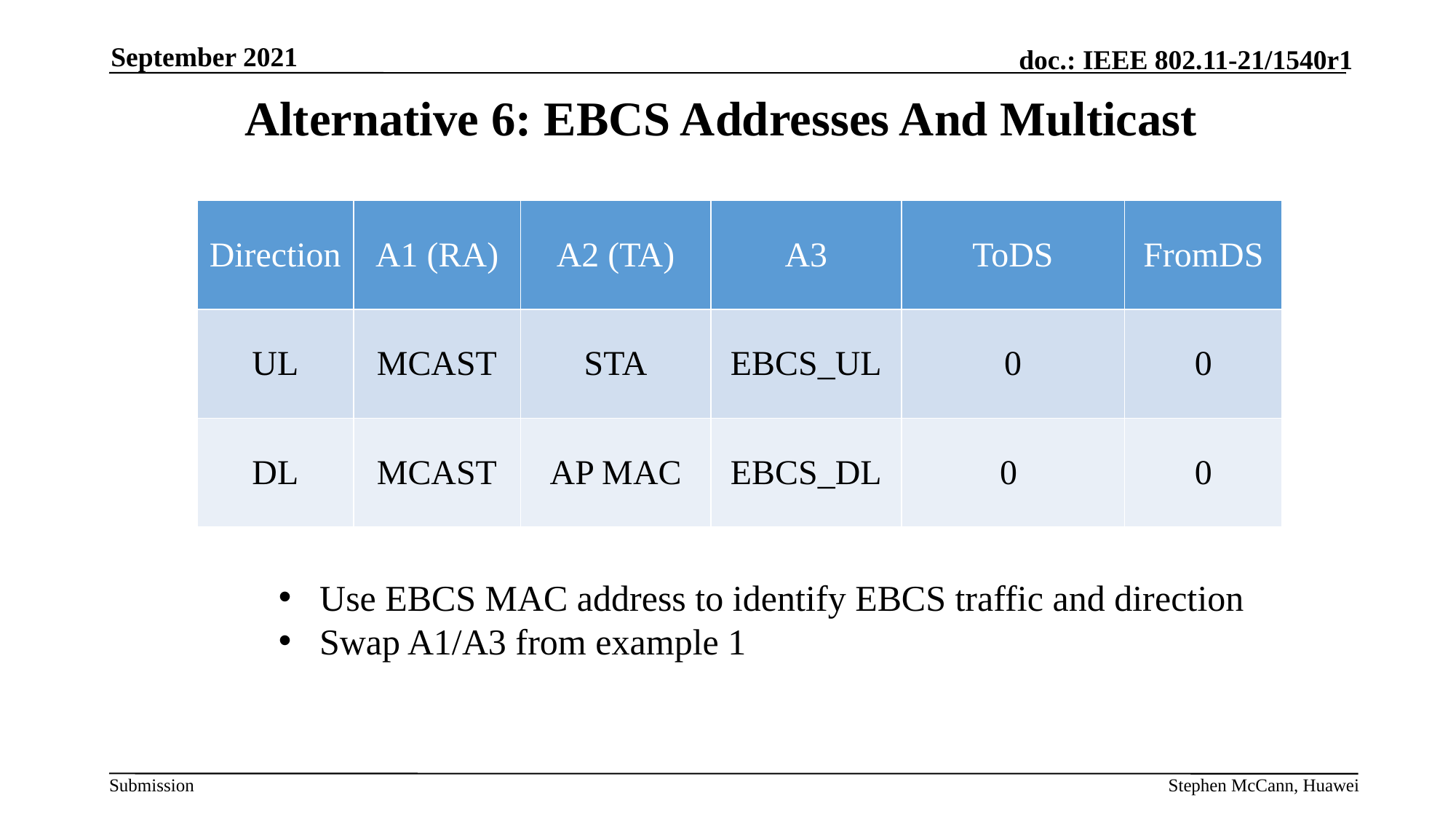

September 2021
# Alternative 6: EBCS Addresses And Multicast
| Direction | A1 (RA) | A2 (TA) | A3 | ToDS | FromDS |
| --- | --- | --- | --- | --- | --- |
| UL | MCAST | STA | EBCS\_UL | 0 | 0 |
| DL | MCAST | AP MAC | EBCS\_DL | 0 | 0 |

Use EBCS MAC address to identify EBCS traffic and direction
Swap A1/A3 from example 1
Stephen McCann, Huawei